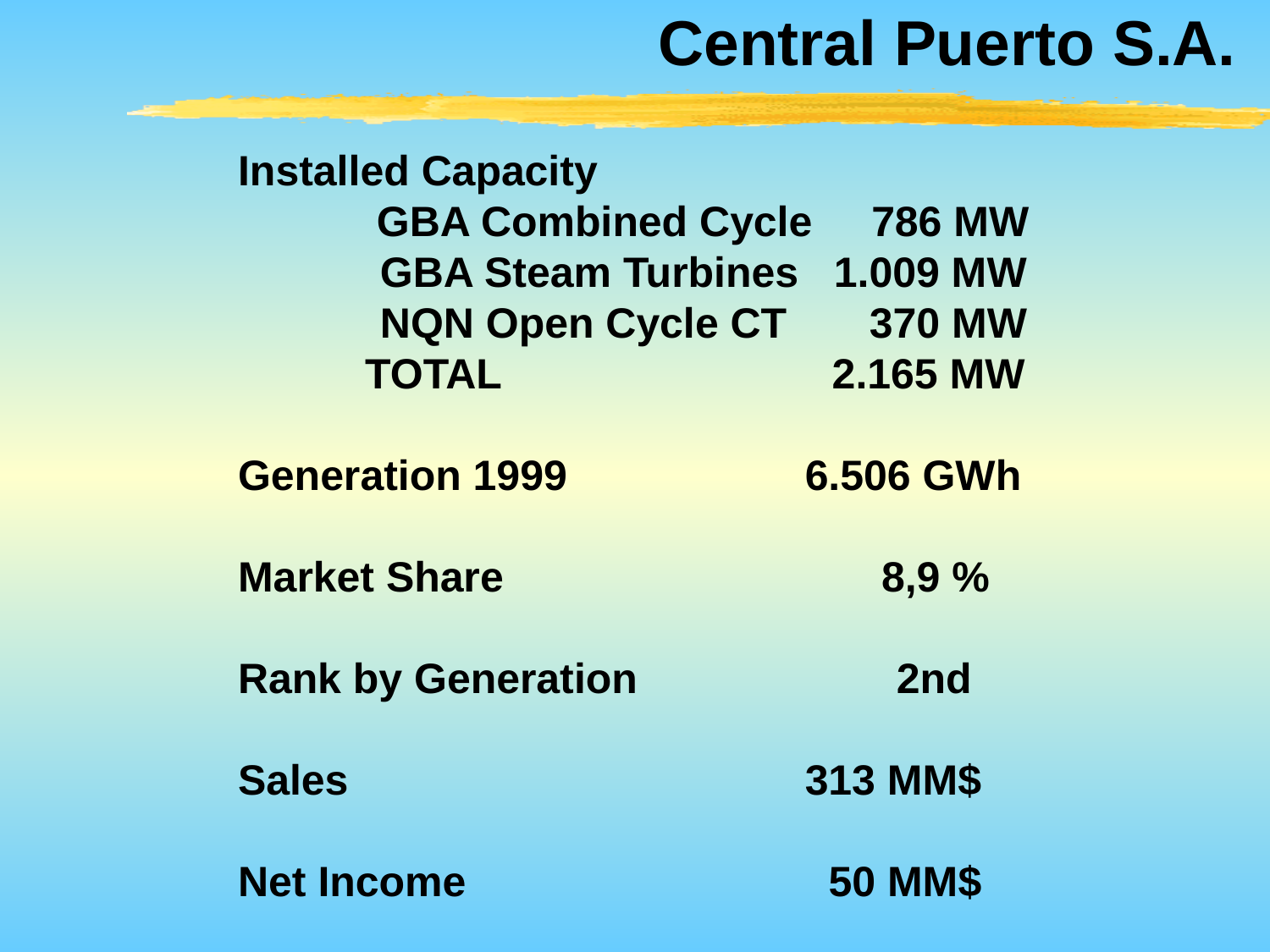

Central Puerto S.A.
Installed Capacity
	 GBA Combined Cycle     786 MW
            GBA Steam Turbines   1.009 MW
            NQN Open Cycle CT       370 MW
	TOTAL                            2.165 MW

Generation 1999		     6.506 GWh

Market Share                                8,9 %

Rank by Generation		  2nd

Sales 				     313 MM$

Net Income			       50 MM$